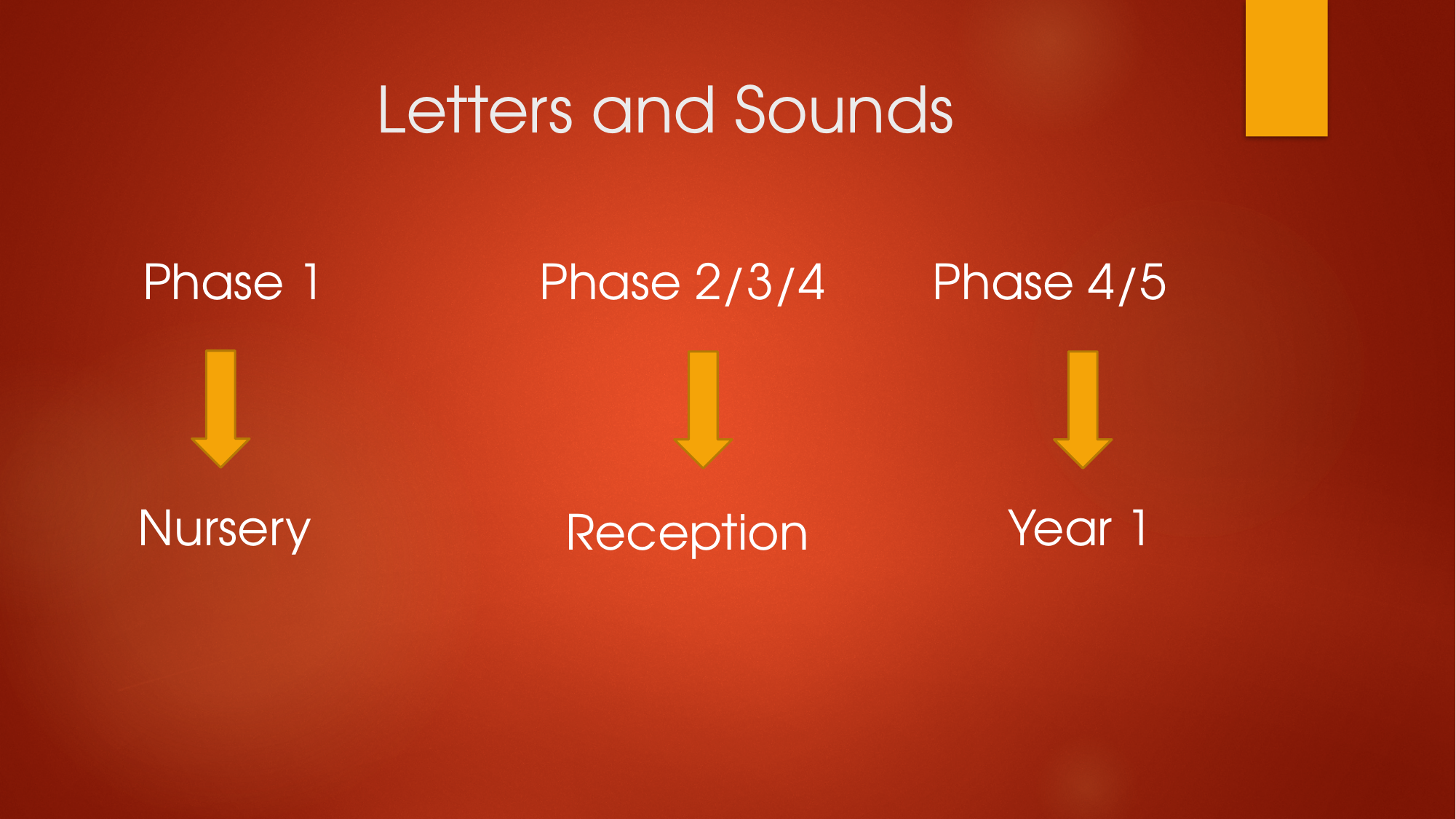

# Letters and Sounds
Phase 1                Phase 2/3/4        Phase 4/5

Year 1
Nursery
Reception